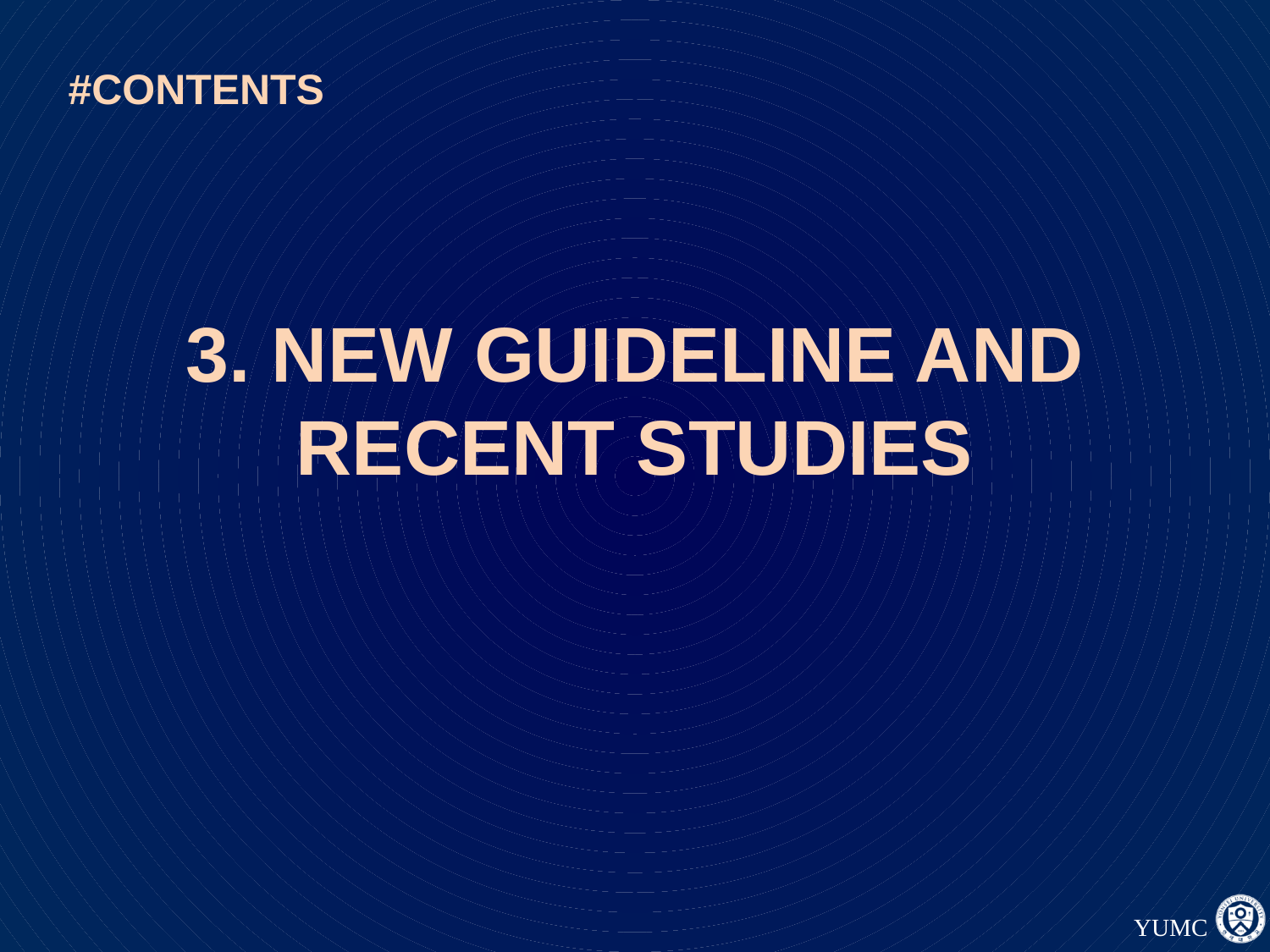

#CONTENTS
# 3. NEW GUIDELINE AND RECENT STUDIES